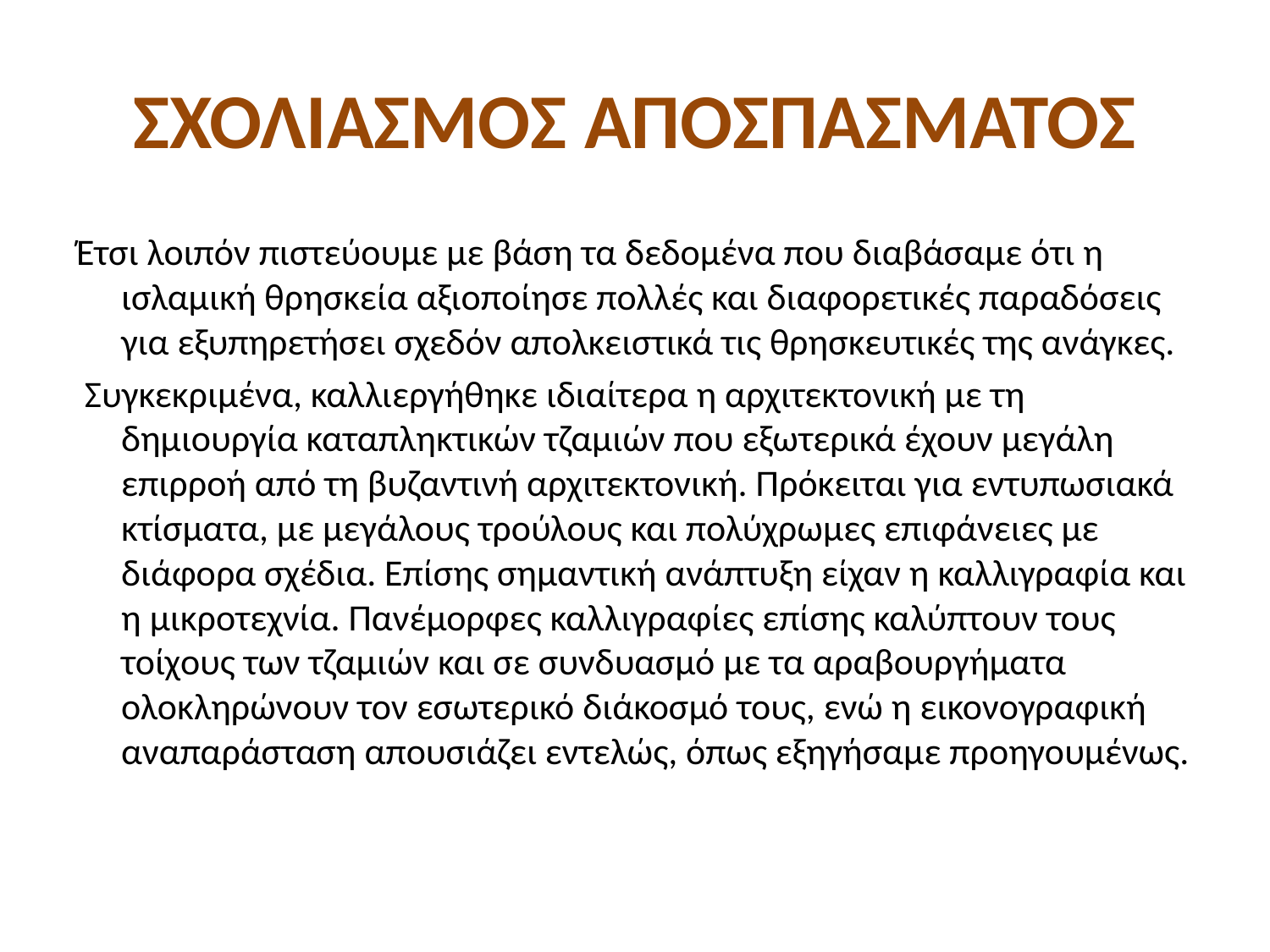

# ΣΧΟΛΙΑΣΜΟΣ ΑΠΟΣΠΑΣΜΑΤΟΣ
Έτσι λοιπόν πιστεύουμε με βάση τα δεδομένα που διαβάσαμε ότι η ισλαμική θρησκεία αξιοποίησε πολλές και διαφορετικές παραδόσεις για εξυπηρετήσει σχεδόν απολκειστικά τις θρησκευτικές της ανάγκες.
 Συγκεκριμένα, καλλιεργήθηκε ιδιαίτερα η αρχιτεκτονική με τη δημιουργία καταπληκτικών τζαμιών που εξωτερικά έχουν μεγάλη επιρροή από τη βυζαντινή αρχιτεκτονική. Πρόκειται για εντυπωσιακά κτίσματα, με μεγάλους τρούλους και πολύχρωμες επιφάνειες με διάφορα σχέδια. Επίσης σημαντική ανάπτυξη είχαν η καλλιγραφία και η μικροτεχνία. Πανέμορφες καλλιγραφίες επίσης καλύπτουν τους τοίχους των τζαμιών και σε συνδυασμό με τα αραβουργήματα ολοκληρώνουν τον εσωτερικό διάκοσμό τους, ενώ η εικονογραφική αναπαράσταση απουσιάζει εντελώς, όπως εξηγήσαμε προηγουμένως.